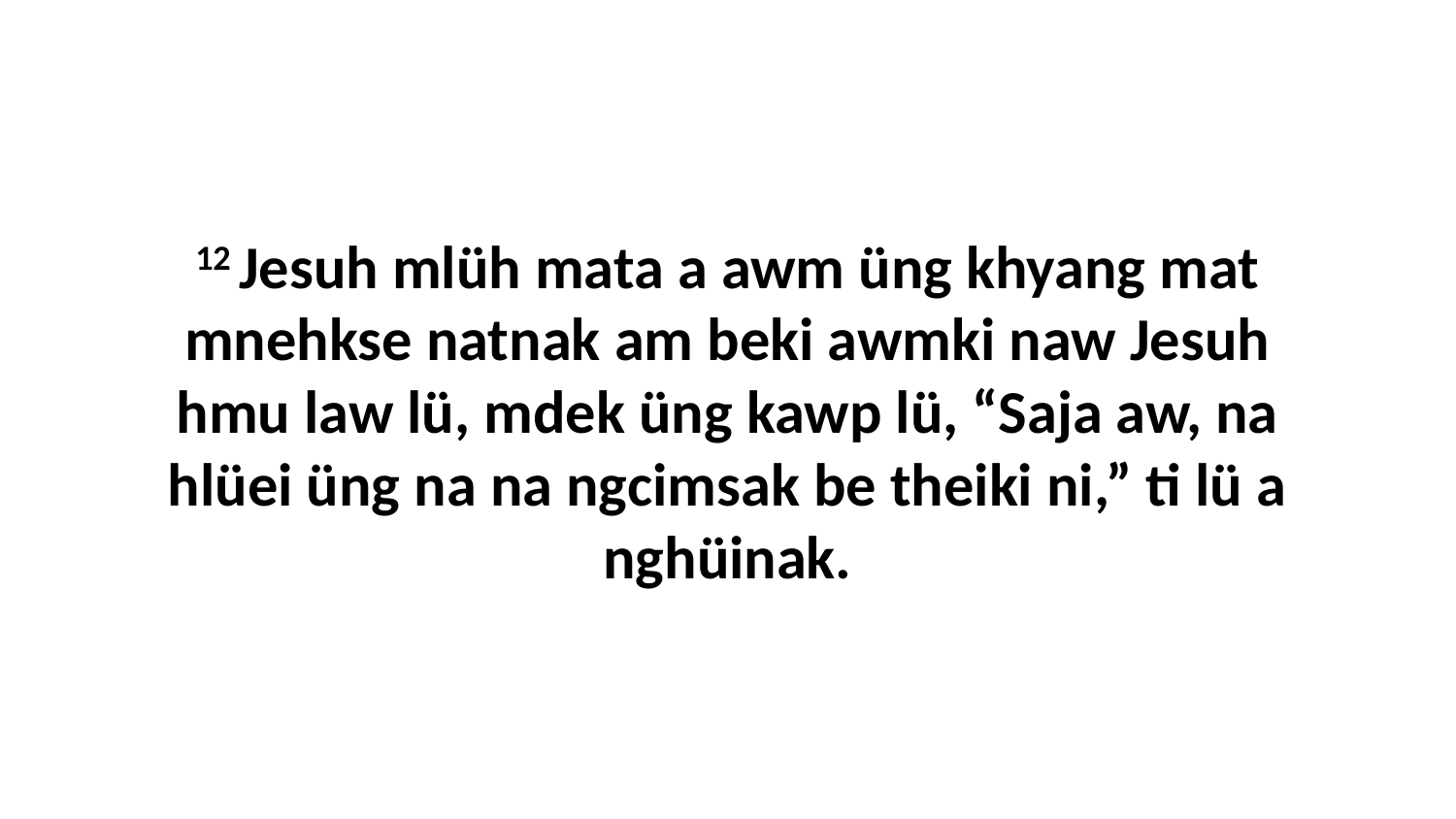

12 Jesuh mlüh mata a awm üng khyang mat mnehkse natnak am beki awmki naw Jesuh hmu law lü, mdek üng kawp lü, “Saja aw, na hlüei üng na na ngcimsak be theiki ni,” ti lü a nghüinak.